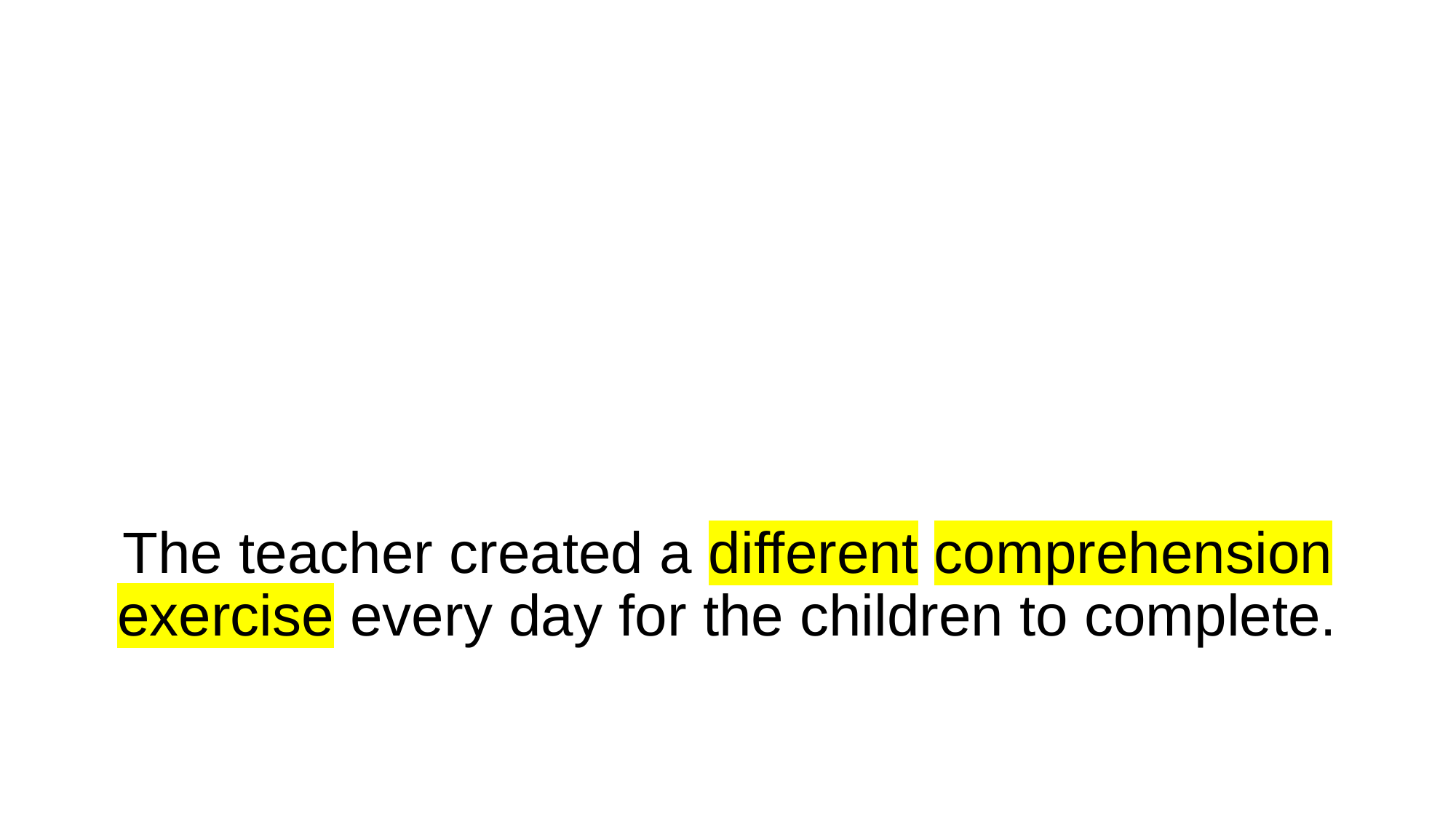

# The teacher created a different comprehension exercise every day for the children to complete.